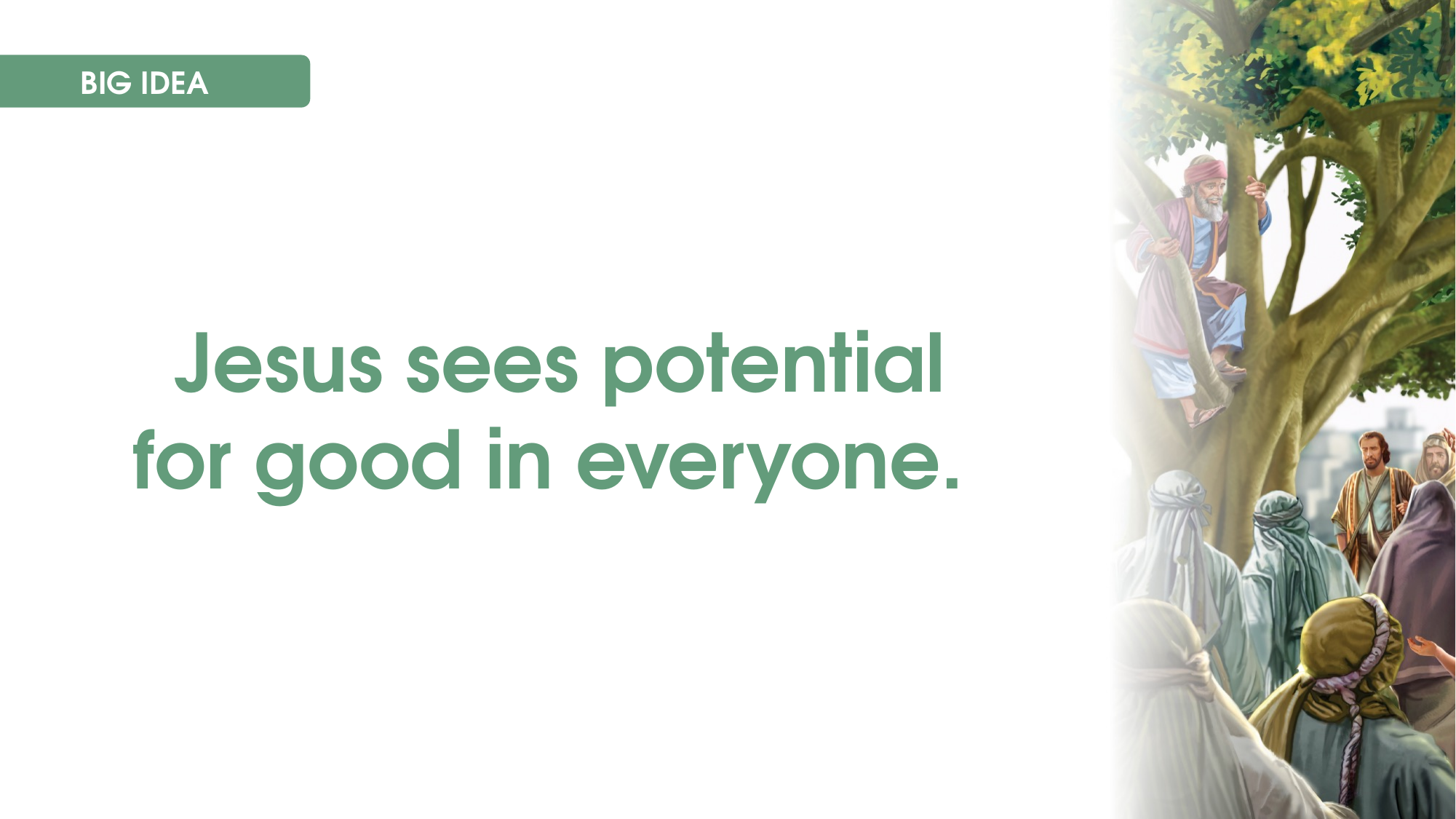

BIG IDEA

Jesus sees potential for good in everyone.